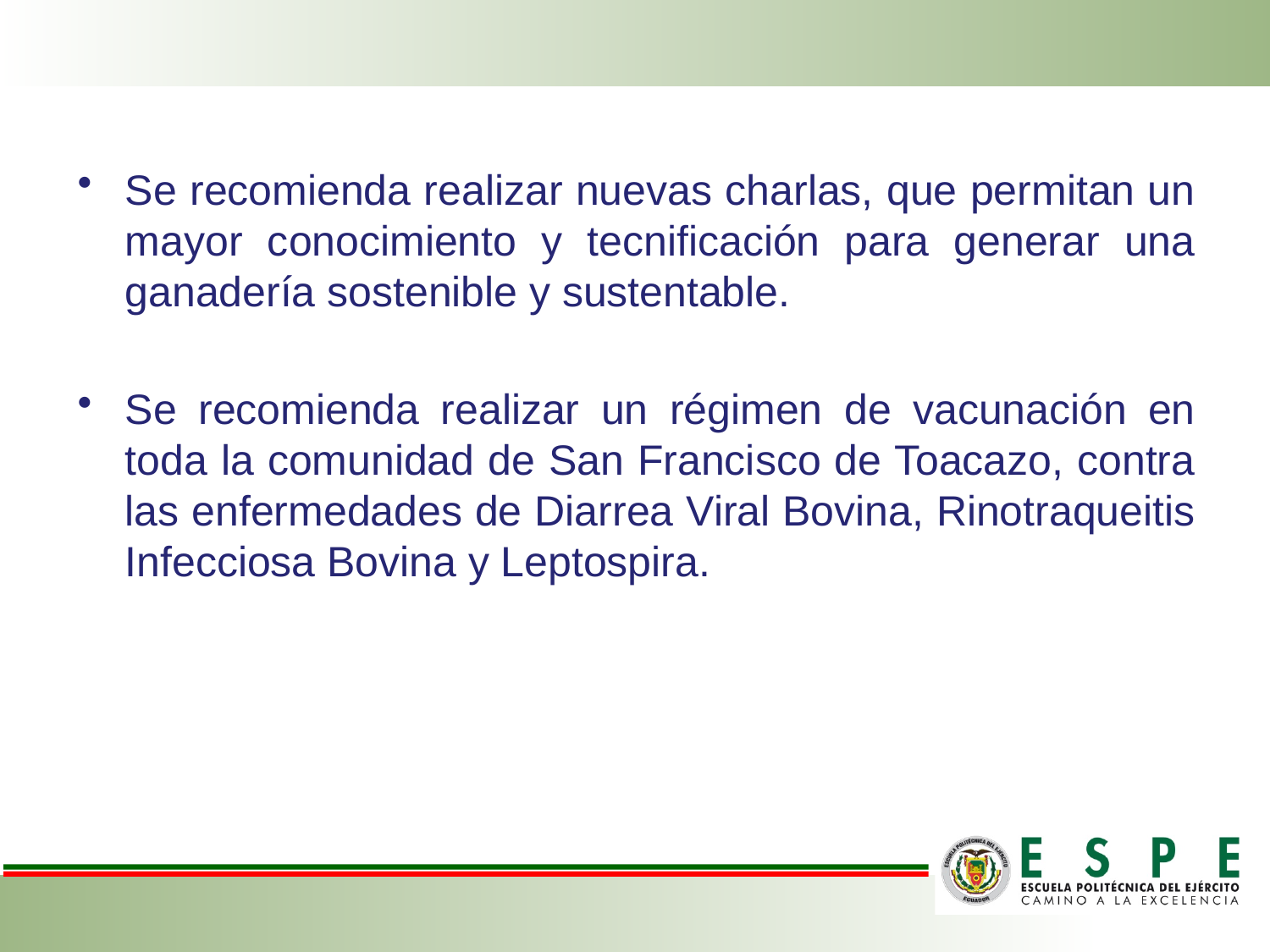

#
Se recomienda realizar nuevas charlas, que permitan un mayor conocimiento y tecnificación para generar una ganadería sostenible y sustentable.

Se recomienda realizar un régimen de vacunación en toda la comunidad de San Francisco de Toacazo, contra las enfermedades de Diarrea Viral Bovina, Rinotraqueitis Infecciosa Bovina y Leptospira.